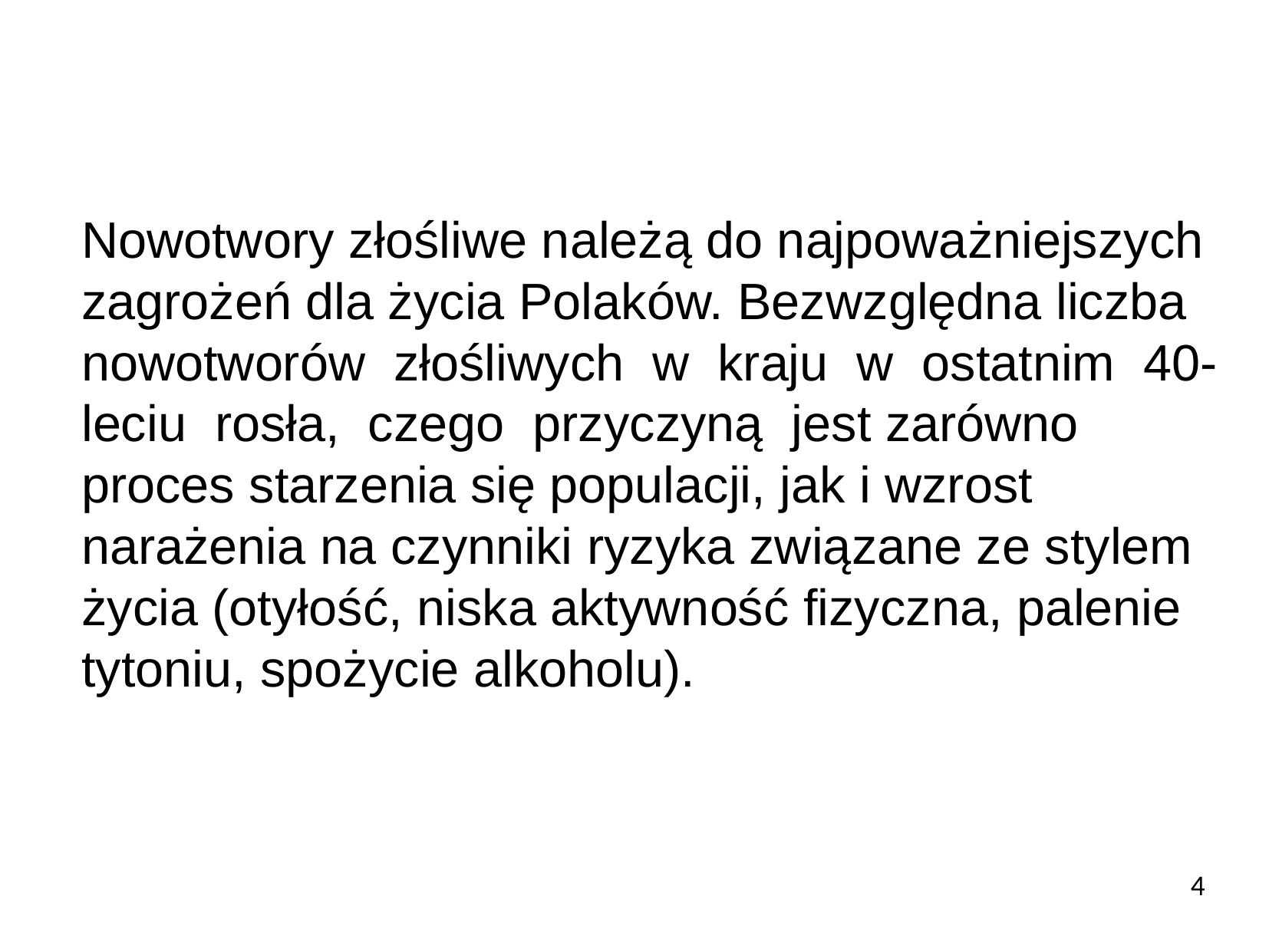

Nowotwory złośliwe należą do najpoważniejszych zagrożeń dla życia Polaków. Bezwzględna liczba  nowotworów  złośliwych  w  kraju  w  ostatnim  40-leciu  rosła,  czego  przyczyną  jest zarówno proces starzenia się populacji, jak i wzrost narażenia na czynniki ryzyka związane ze stylem życia (otyłość, niska aktywność fizyczna, palenie tytoniu, spożycie alkoholu).
4